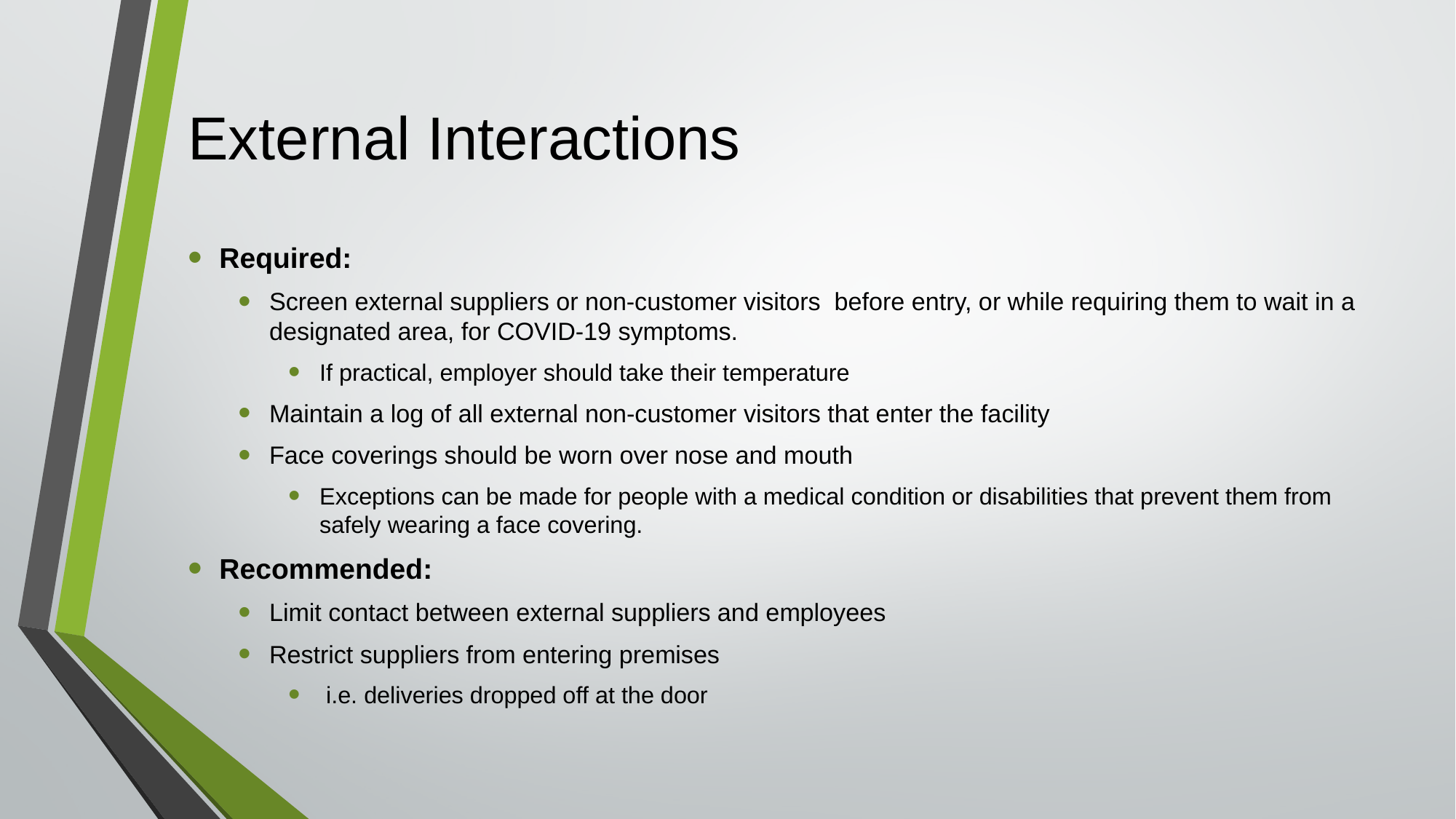

# External Interactions
Required:
Screen external suppliers or non-customer visitors  before entry, or while requiring them to wait in a designated area, for COVID-19 symptoms.
If practical, employer should take their temperature
Maintain a log of all external non-customer visitors that enter the facility
Face coverings should be worn over nose and mouth
Exceptions can be made for people with a medical condition or disabilities that prevent them from safely wearing a face covering.
Recommended:
Limit contact between external suppliers and employees
Restrict suppliers from entering premises
 i.e. deliveries dropped off at the door